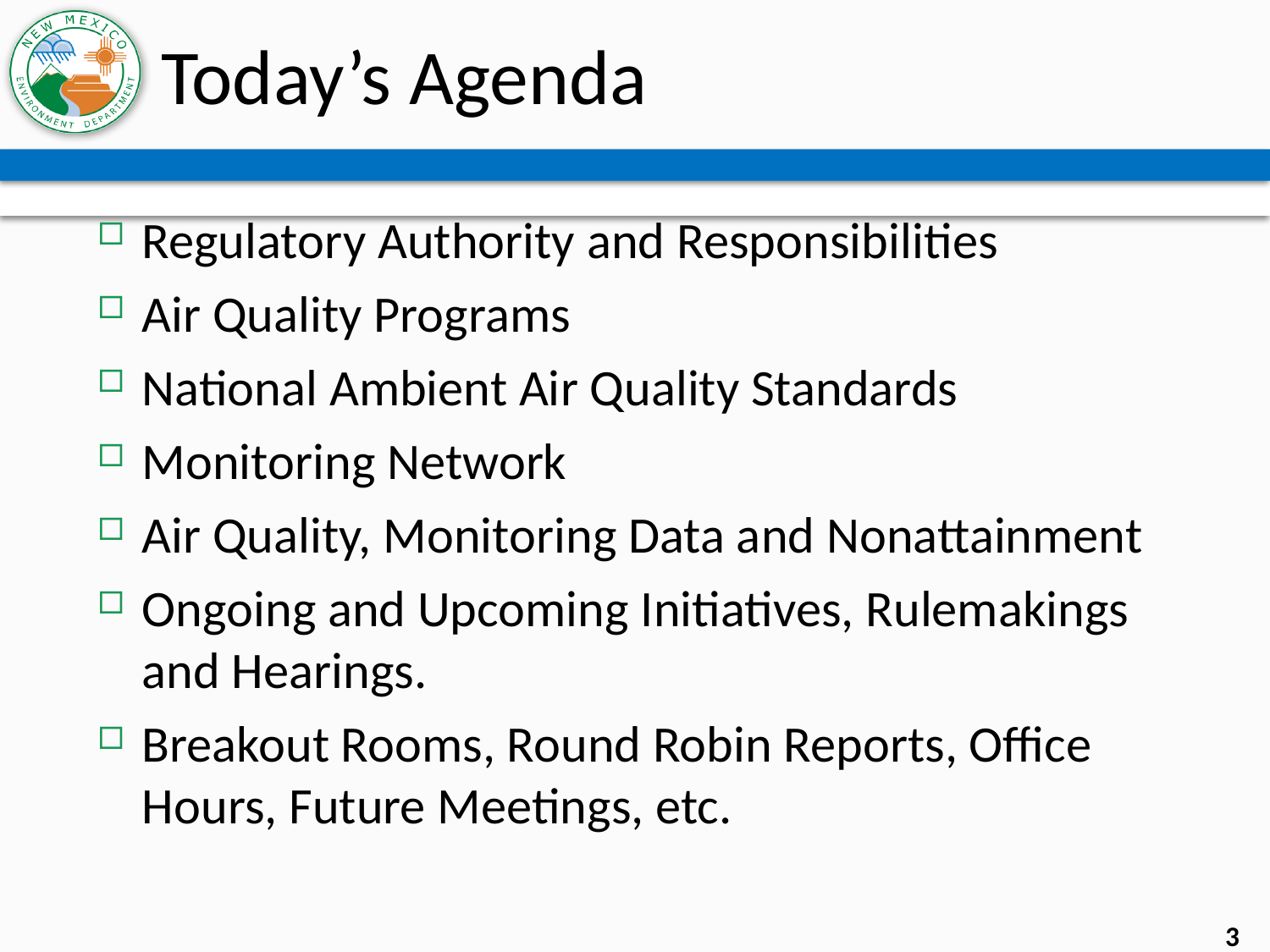

# Today’s Agenda
Regulatory Authority and Responsibilities
Air Quality Programs
National Ambient Air Quality Standards
Monitoring Network
Air Quality, Monitoring Data and Nonattainment
Ongoing and Upcoming Initiatives, Rulemakings and Hearings.
Breakout Rooms, Round Robin Reports, Office Hours, Future Meetings, etc.
3